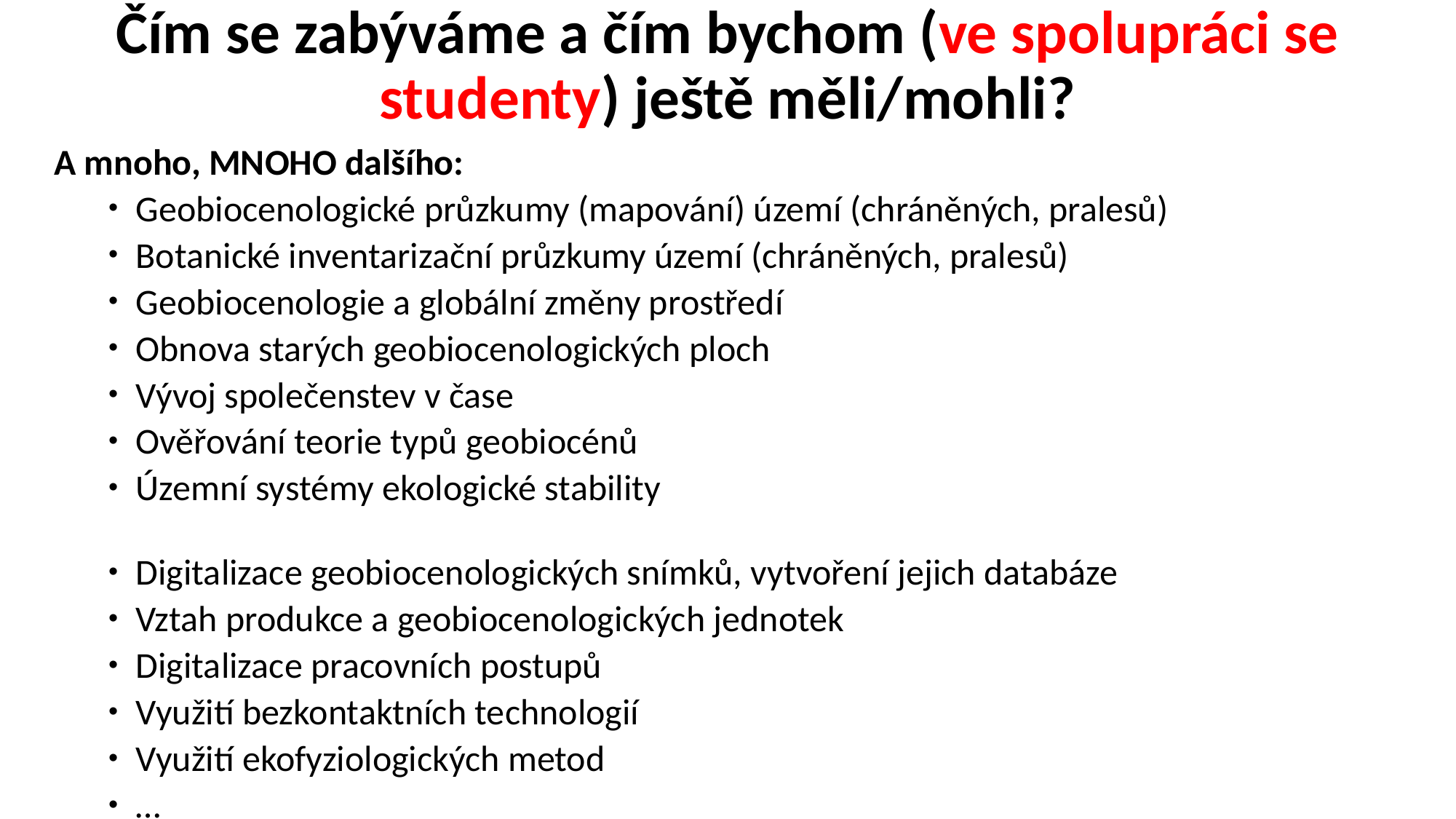

# Čím se zabýváme a čím bychom (ve spolupráci se studenty) ještě měli/mohli?

A mnoho, MNOHO dalšího:
Geobiocenologické průzkumy (mapování) území (chráněných, pralesů)
Botanické inventarizační průzkumy území (chráněných, pralesů)
Geobiocenologie a globální změny prostředí
Obnova starých geobiocenologických ploch
Vývoj společenstev v čase
Ověřování teorie typů geobiocénů
Územní systémy ekologické stability

Digitalizace geobiocenologických snímků, vytvoření jejich databáze
Vztah produkce a geobiocenologických jednotek
Digitalizace pracovních postupů
Využití bezkontaktních technologií
Využití ekofyziologických metod
…